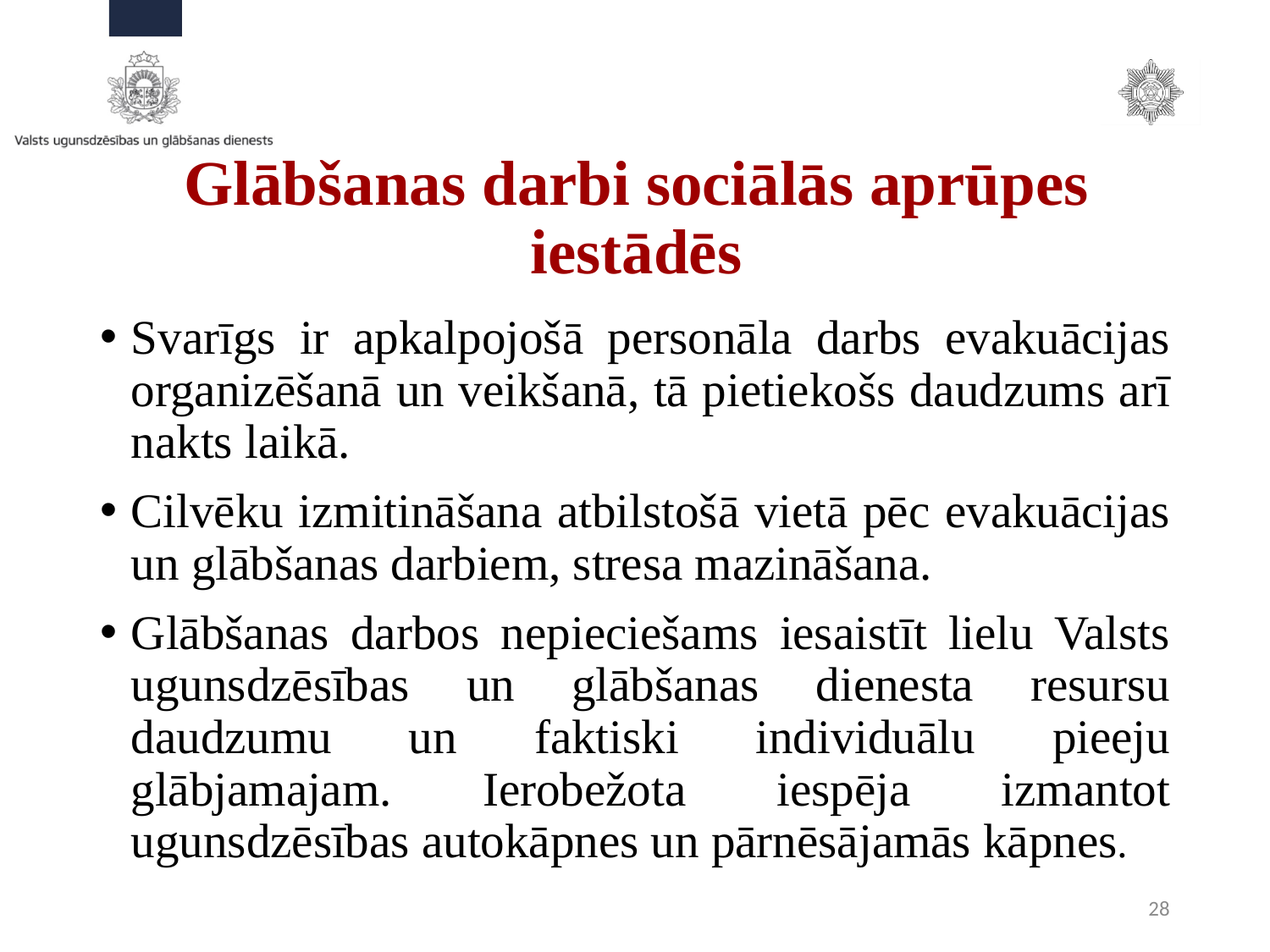

# Glābšanas darbi sociālās aprūpes iestādēs
Svarīgs ir apkalpojošā personāla darbs evakuācijas organizēšanā un veikšanā, tā pietiekošs daudzums arī nakts laikā.
Cilvēku izmitināšana atbilstošā vietā pēc evakuācijas un glābšanas darbiem, stresa mazināšana.
Glābšanas darbos nepieciešams iesaistīt lielu Valsts ugunsdzēsības un glābšanas dienesta resursu daudzumu un faktiski individuālu pieeju glābjamajam. Ierobežota iespēja izmantot ugunsdzēsības autokāpnes un pārnēsājamās kāpnes.

28